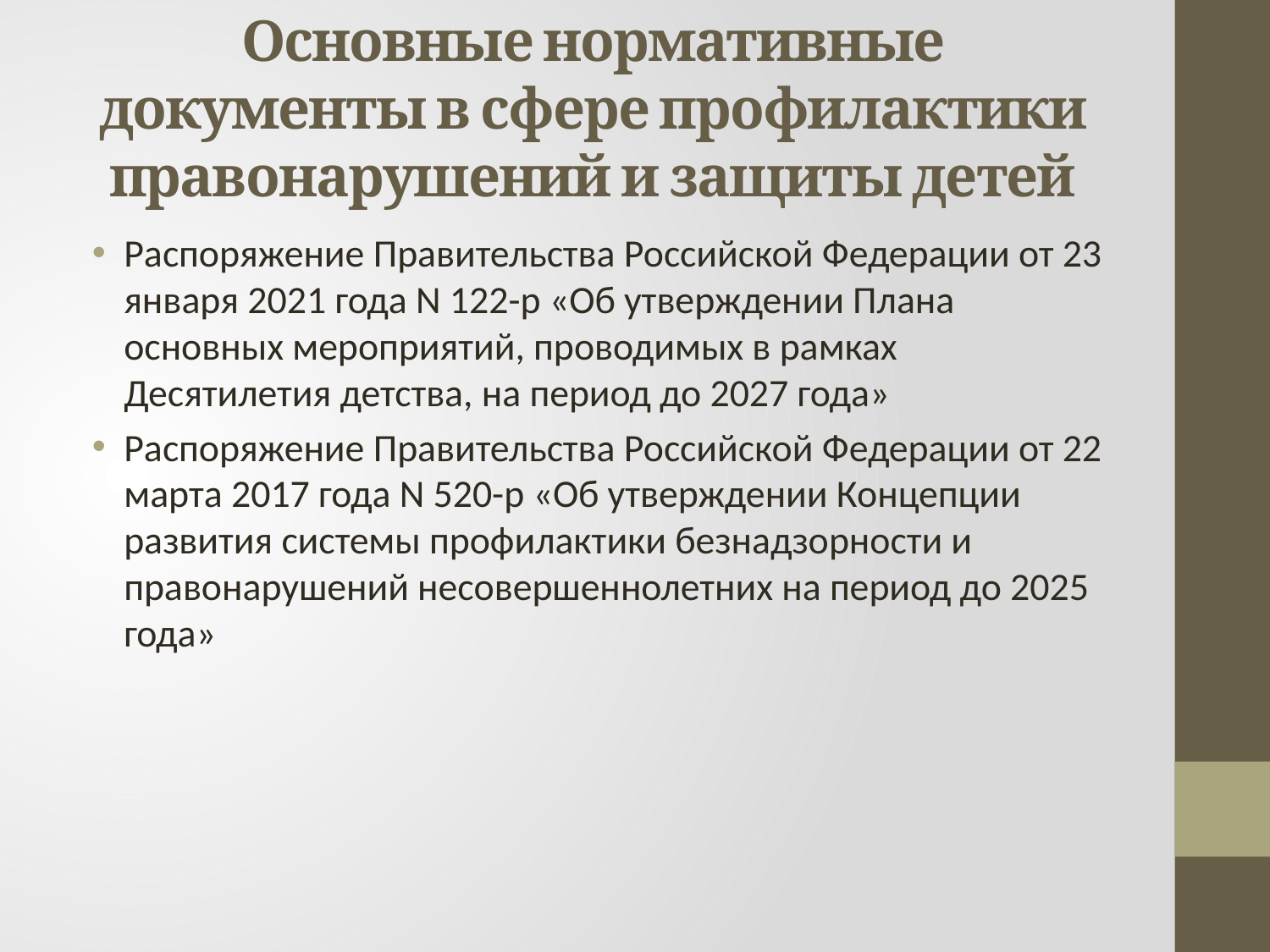

# Основные нормативные документы в сфере профилактики правонарушений и защиты детей
Распоряжение Правительства Российской Федерации от 23 января 2021 года N 122-р «Об утверждении Плана основных мероприятий, проводимых в рамках Десятилетия детства, на период до 2027 года»
Распоряжение Правительства Российской Федерации от 22 марта 2017 года N 520-р «Об утверждении Концепции развития системы профилактики безнадзорности и правонарушений несовершеннолетних на период до 2025 года»